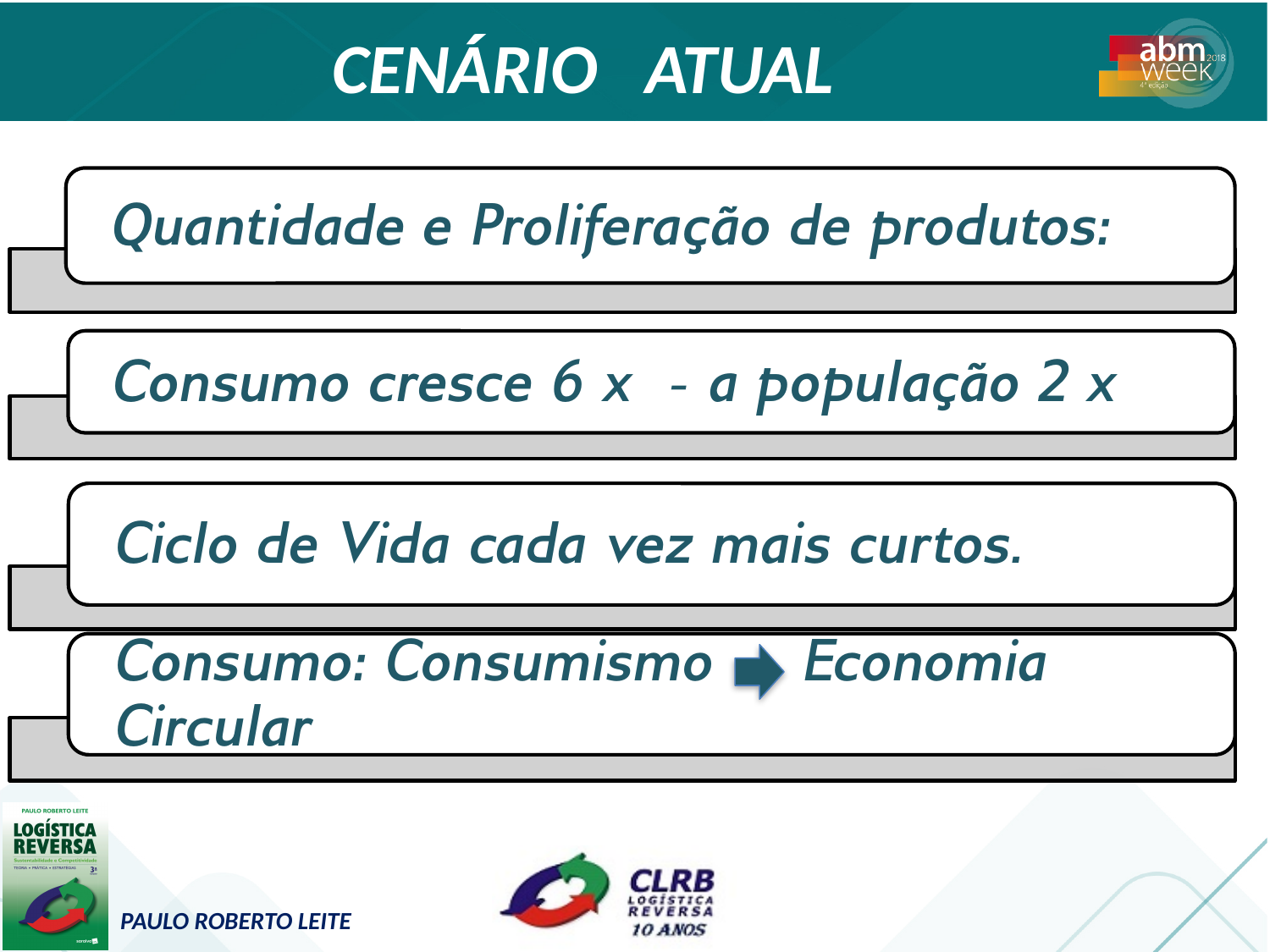

# CENÁRIO   ATUAL
Quantidade e Proliferação de produtos:
Consumo cresce 6 x  - a população 2 x
Ciclo de Vida cada vez mais curtos.
Consumo: Consumismo     Economia Circular